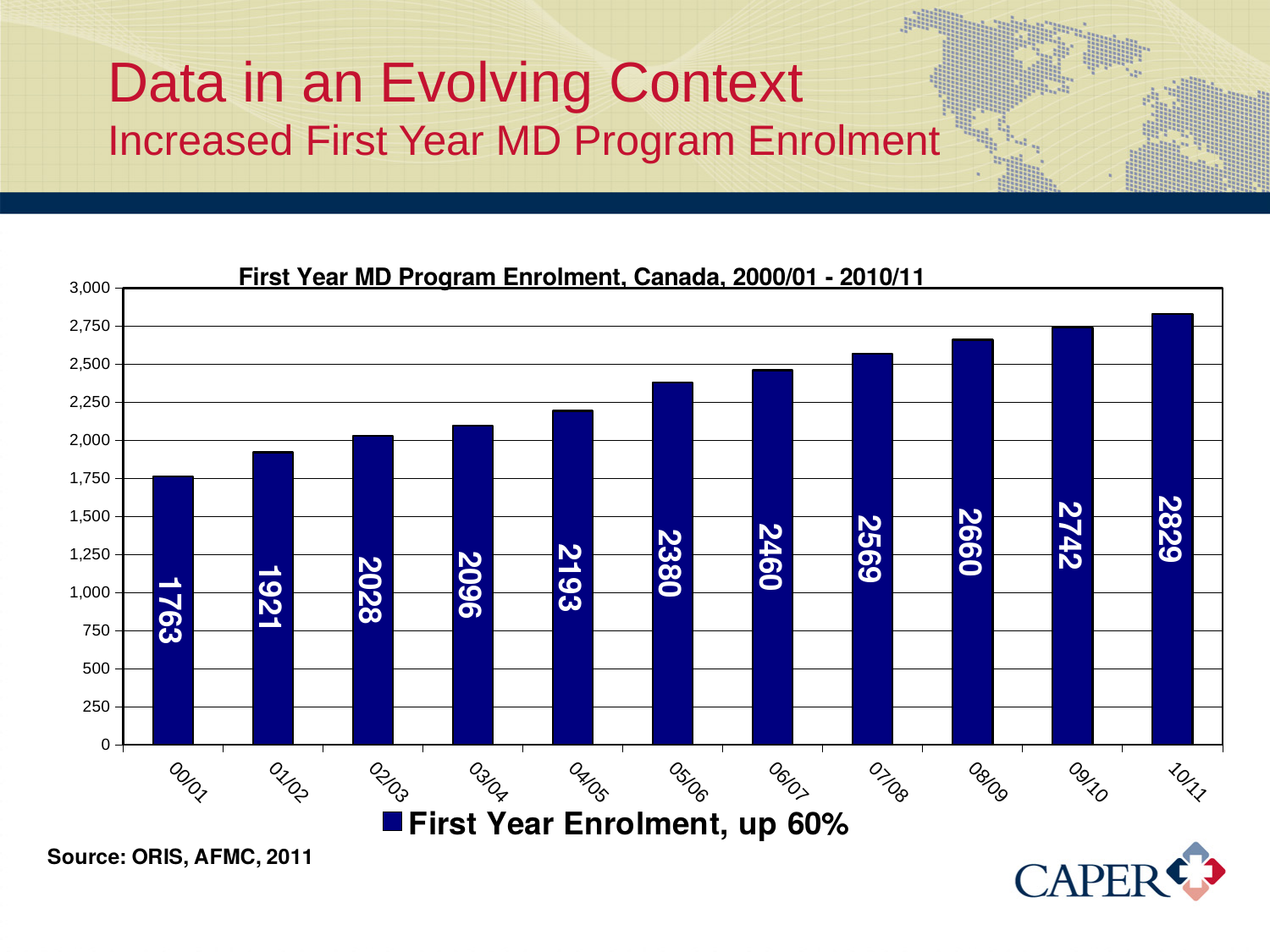

# Data in an Evolving Context Increased First Year MD Program Enrolment

### Chart: First Year MD Program Enrolment, Canada, 2000/01 - 2010/11

| Category | First Year Enrolment, up 60% |
|---|---|
| 00/01 | 1763.0 |
| 01/02 | 1921.0 |
| 02/03 | 2028.0 |
| 03/04 | 2096.0 |
| 04/05 | 2193.0 |
| 05/06 | 2380.0 |
| 06/07 | 2460.0 |
| 07/08 | 2569.0 |
| 08/09 | 2660.0 |
| 09/10 | 2742.0 |
| 10/11 | 2829.0 |